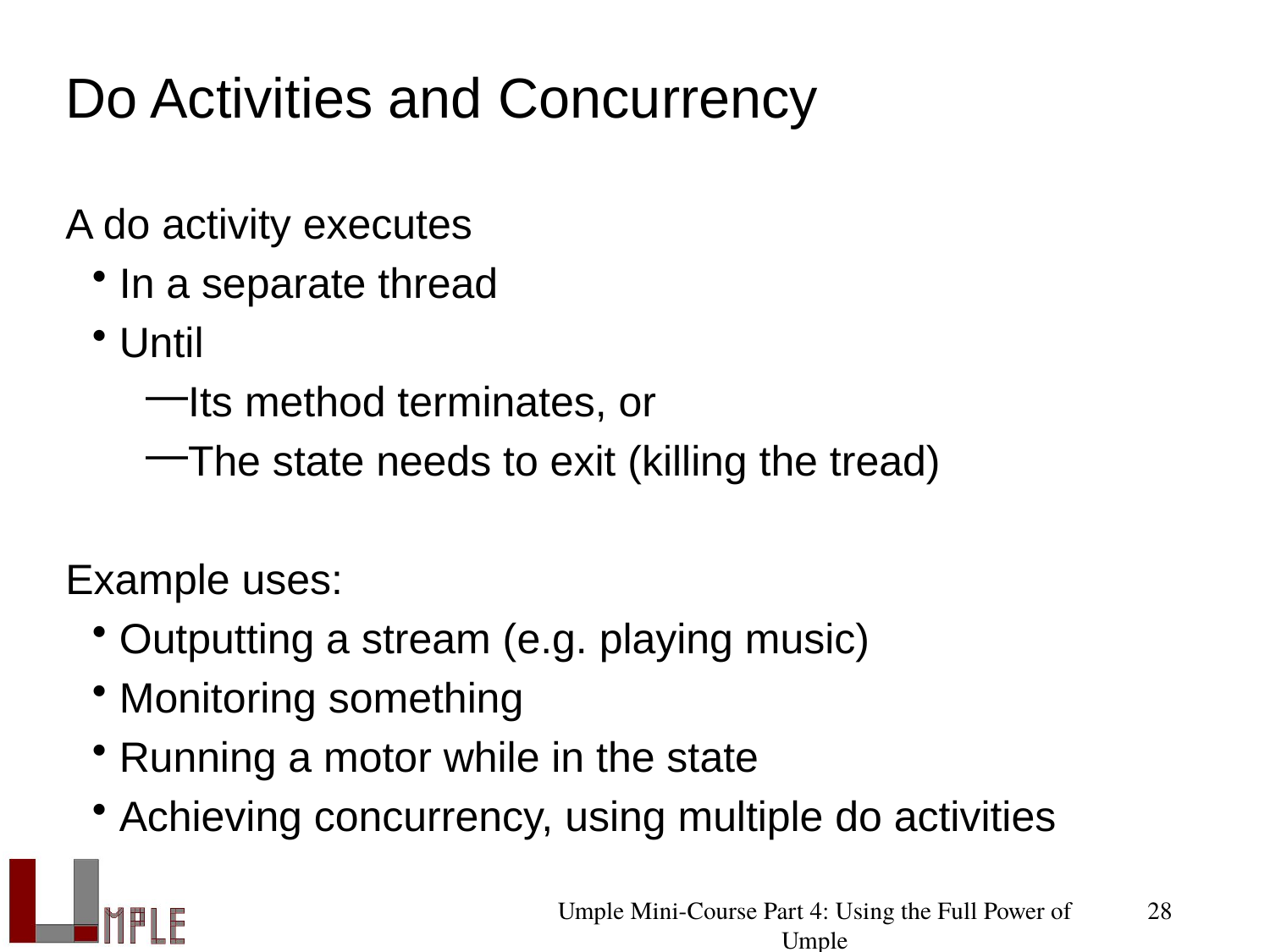

# Do Activities and Concurrency
A do activity executes
In a separate thread
Until
Its method terminates, or
The state needs to exit (killing the tread)

Example uses:
Outputting a stream (e.g. playing music)
Monitoring something
Running a motor while in the state
Achieving concurrency, using multiple do activities

Umple Mini-Course Part 4: Using the Full Power of Umple
28